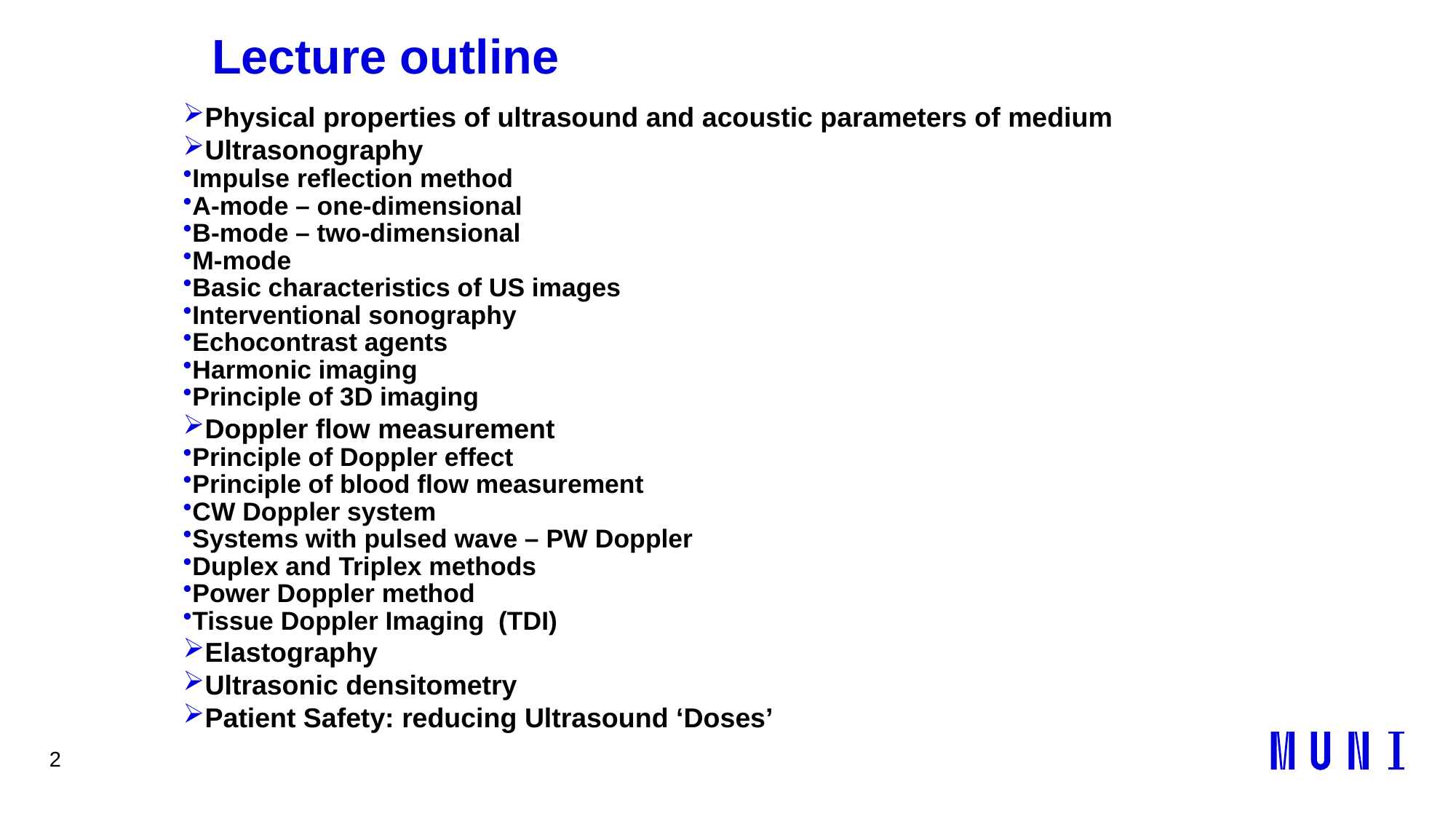

2
# Lecture outline
Physical properties of ultrasound and acoustic parameters of medium
Ultrasonography
Impulse reflection method
A-mode – one-dimensional
B-mode – two-dimensional
M-mode
Basic characteristics of US images
Interventional sonography
Echocontrast agents
Harmonic imaging
Principle of 3D imaging
Doppler flow measurement
Principle of Doppler effect
Principle of blood flow measurement
CW Doppler system
Systems with pulsed wave – PW Doppler
Duplex and Triplex methods
Power Doppler method
Tissue Doppler Imaging  (TDI)
Elastography
Ultrasonic densitometry
Patient Safety: reducing Ultrasound ‘Doses’